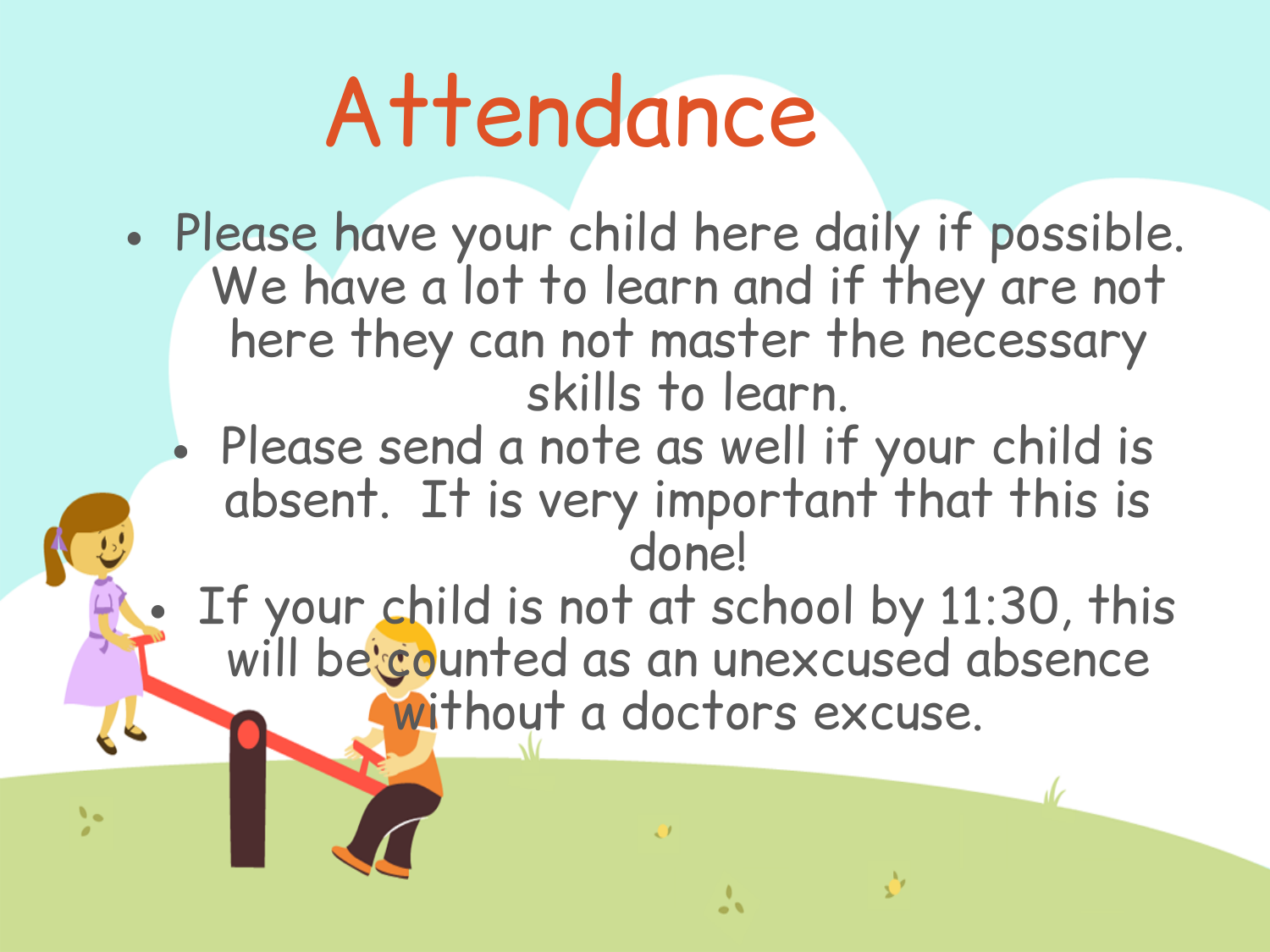

# Attendance

Please have your child here daily if possible.  We have a lot to learn and if they are not here they can not master the necessary skills to learn.
Please send a note as well if your child is absent.  It is very important that this is done!
If your child is not at school by 11:30, this will be counted as an unexcused absence without a doctors excuse.